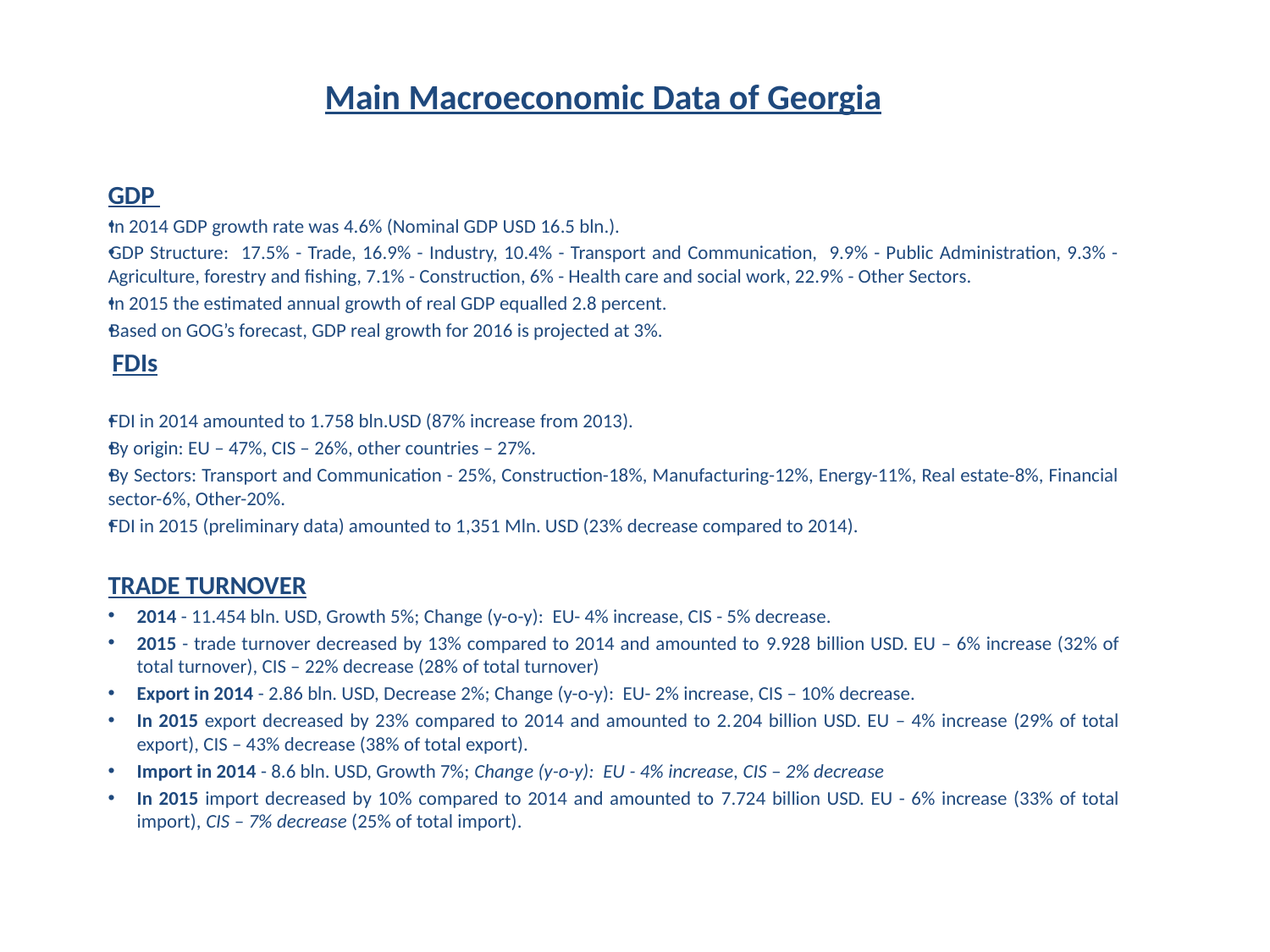

# Main Macroeconomic Data of Georgia
GDP
In 2014 GDP growth rate was 4.6% (Nominal GDP USD 16.5 bln.).
GDP Structure:  17.5% - Trade, 16.9% - Industry, 10.4% - Transport and Communication,  9.9% - Public Administration, 9.3% - Agriculture, forestry and fishing, 7.1% - Construction, 6% - Health care and social work, 22.9% - Other Sectors.
In 2015 the estimated annual growth of real GDP equalled 2.8 percent.
Based on GOG’s forecast, GDP real growth for 2016 is projected at 3%.
 FDIs

FDI in 2014 amounted to 1.758 bln.USD (87% increase from 2013).
By origin: EU – 47%, CIS – 26%, other countries – 27%.
By Sectors: Transport and Communication - 25%, Construction-18%, Manufacturing-12%, Energy-11%, Real estate-8%, Financial sector-6%, Other-20%.
FDI in 2015 (preliminary data) amounted to 1,351 Mln. USD (23% decrease compared to 2014).

TRADE TURNOVER
2014 - 11.454 bln. USD, Growth 5%; Change (y-o-y):  EU- 4% increase, CIS - 5% decrease.
2015 - trade turnover decreased by 13% compared to 2014 and amounted to 9.928 billion USD. EU – 6% increase (32% of total turnover), CIS – 22% decrease (28% of total turnover)
Export in 2014 - 2.86 bln. USD, Decrease 2%; Change (y-o-y):  EU- 2% increase, CIS – 10% decrease.
In 2015 export decreased by 23% compared to 2014 and amounted to 2.204 billion USD. EU – 4% increase (29% of total export), CIS – 43% decrease (38% of total export).
Import in 2014 - 8.6 bln. USD, Growth 7%; Change (y-o-y):  EU - 4% increase, CIS – 2% decrease
In 2015 import decreased by 10% compared to 2014 and amounted to 7.724 billion USD. EU - 6% increase (33% of total import), CIS – 7% decrease (25% of total import).